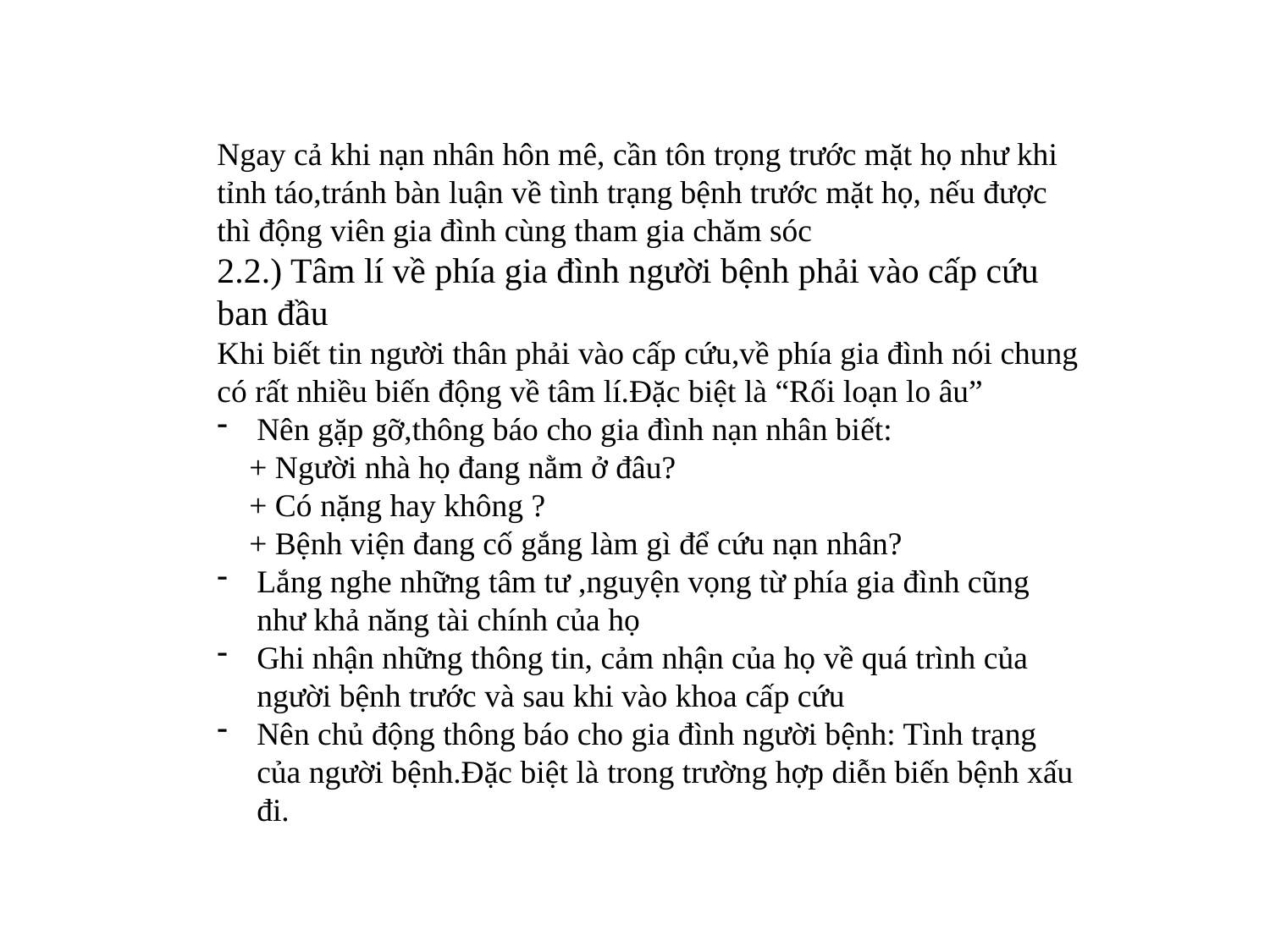

Ngay cả khi nạn nhân hôn mê, cần tôn trọng trước mặt họ như khi tỉnh táo,tránh bàn luận về tình trạng bệnh trước mặt họ, nếu được thì động viên gia đình cùng tham gia chăm sóc
2.2.) Tâm lí về phía gia đình người bệnh phải vào cấp cứu ban đầu
Khi biết tin người thân phải vào cấp cứu,về phía gia đình nói chung có rất nhiều biến động về tâm lí.Đặc biệt là “Rối loạn lo âu”
Nên gặp gỡ,thông báo cho gia đình nạn nhân biết:
    + Người nhà họ đang nằm ở đâu?
    + Có nặng hay không ?
    + Bệnh viện đang cố gắng làm gì để cứu nạn nhân?
Lắng nghe những tâm tư ,nguyện vọng từ phía gia đình cũng như khả năng tài chính của họ
Ghi nhận những thông tin, cảm nhận của họ về quá trình của người bệnh trước và sau khi vào khoa cấp cứu
Nên chủ động thông báo cho gia đình người bệnh: Tình trạng của người bệnh.Đặc biệt là trong trường hợp diễn biến bệnh xấu đi.